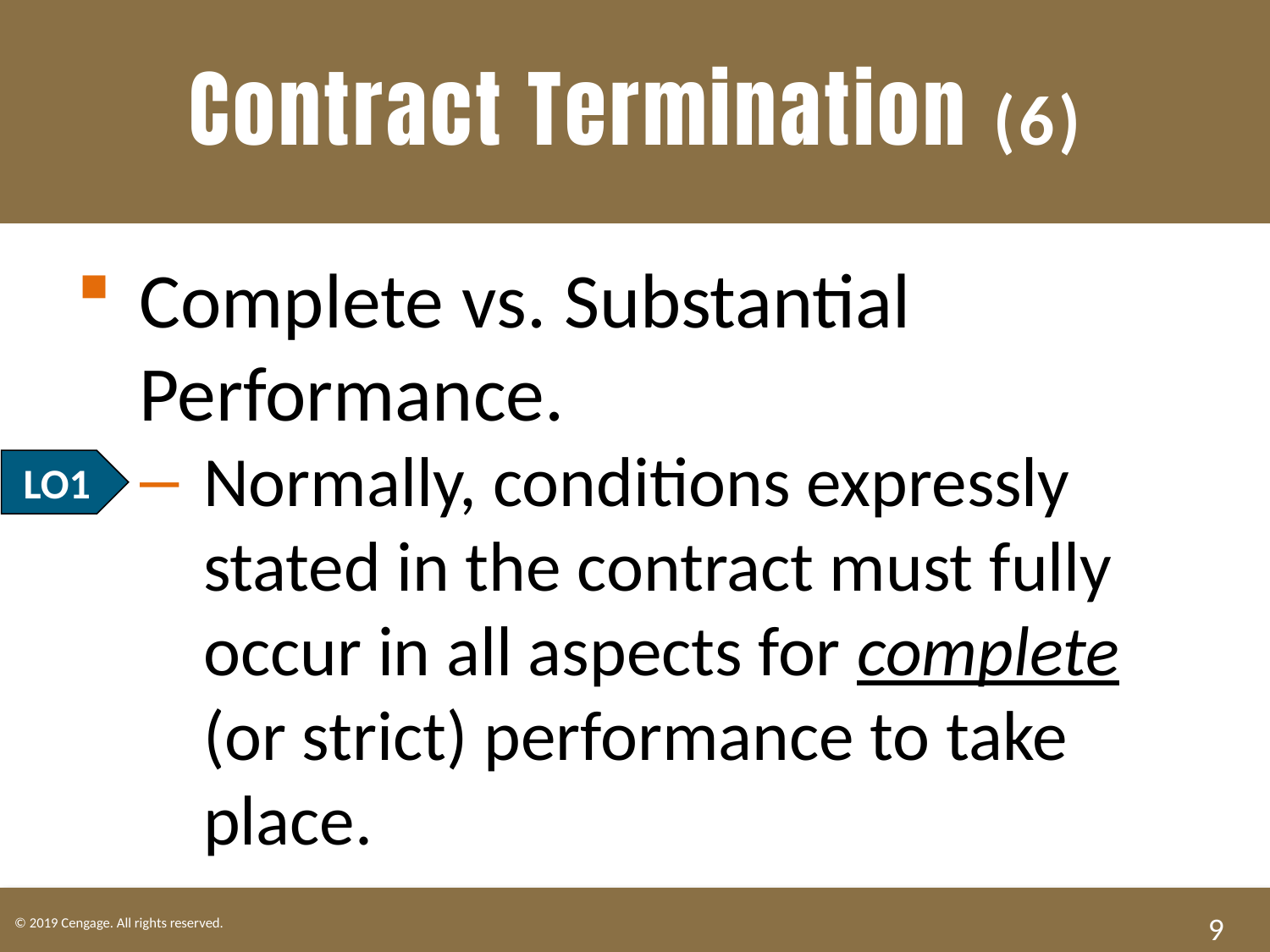

# Contract Termination (6)
Complete vs. Substantial Performance.
Normally, conditions expressly stated in the contract must fully occur in all aspects for complete (or strict) performance to take place.
LO1
9